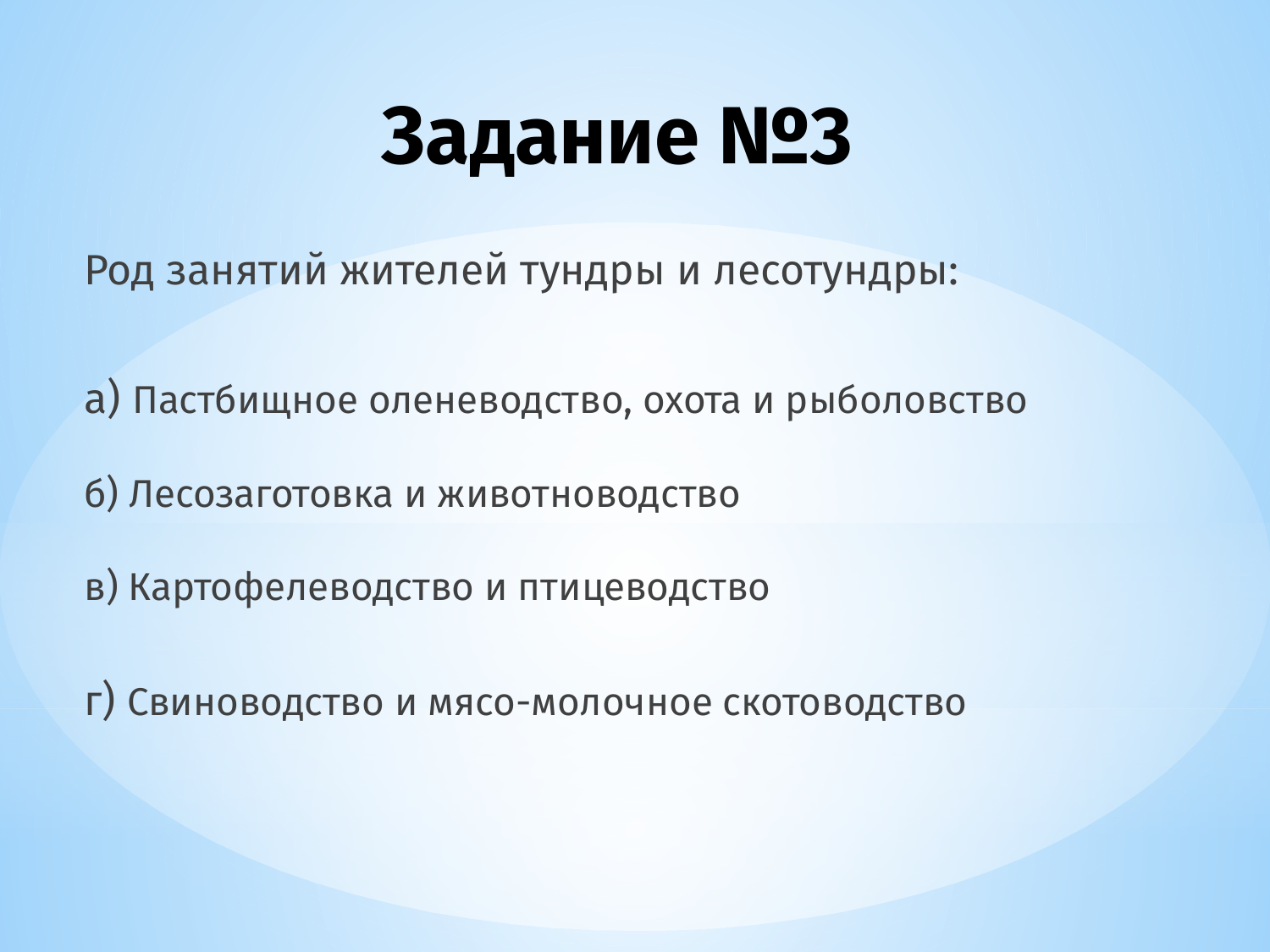

# Задание №3
Род занятий жителей тундры и лесотундры:

а) Пастбищное оленеводство, охота и рыболовство
б) Лесозаготовка и животноводство
в) Картофелеводство и птицеводство
г) Свиноводство и мясо-молочное скотоводство